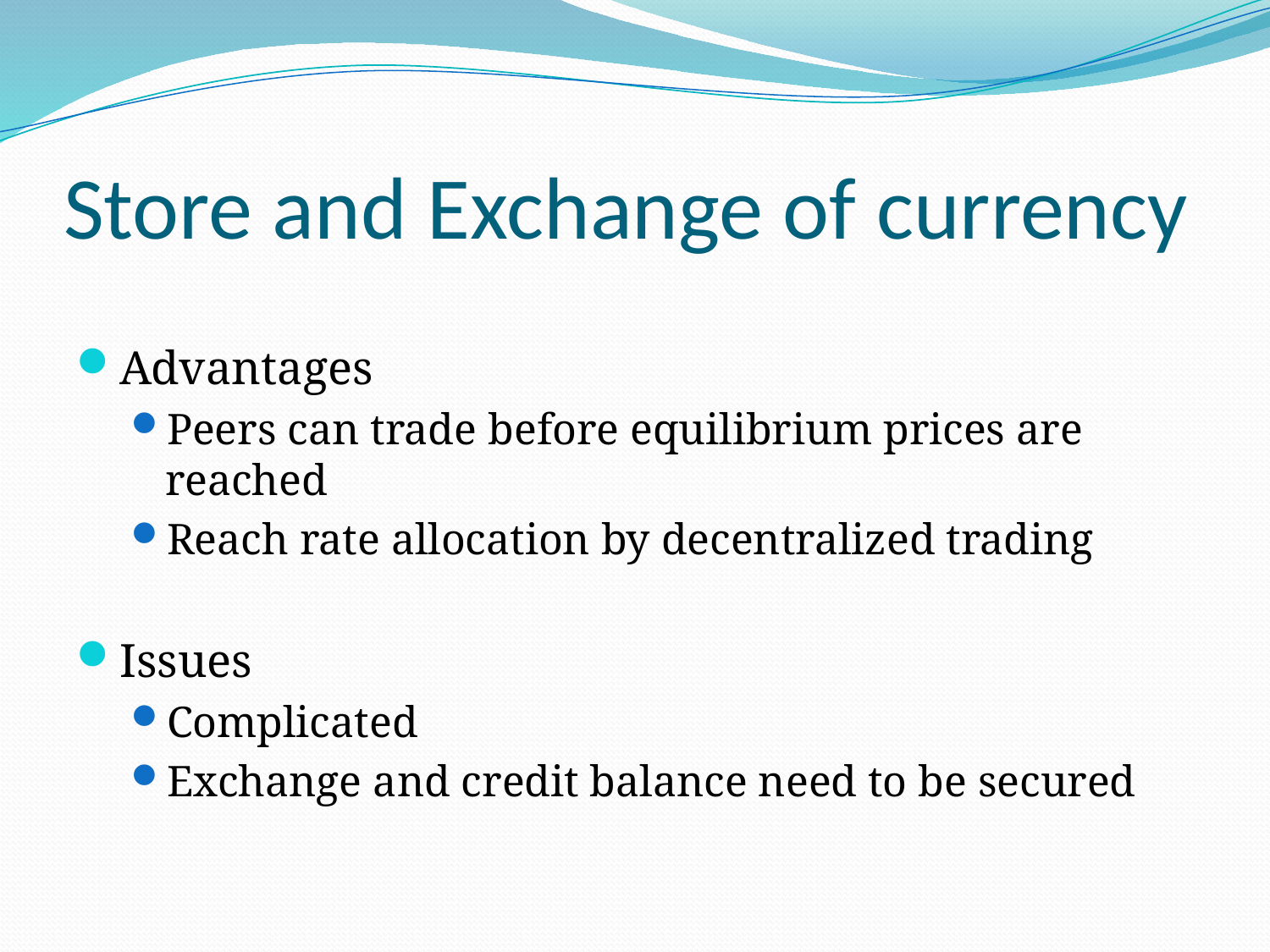

# Store and Exchange of currency

Advantages
Peers can trade before equilibrium prices are reached
Reach rate allocation by decentralized trading

Issues
Complicated
Exchange and credit balance need to be secured